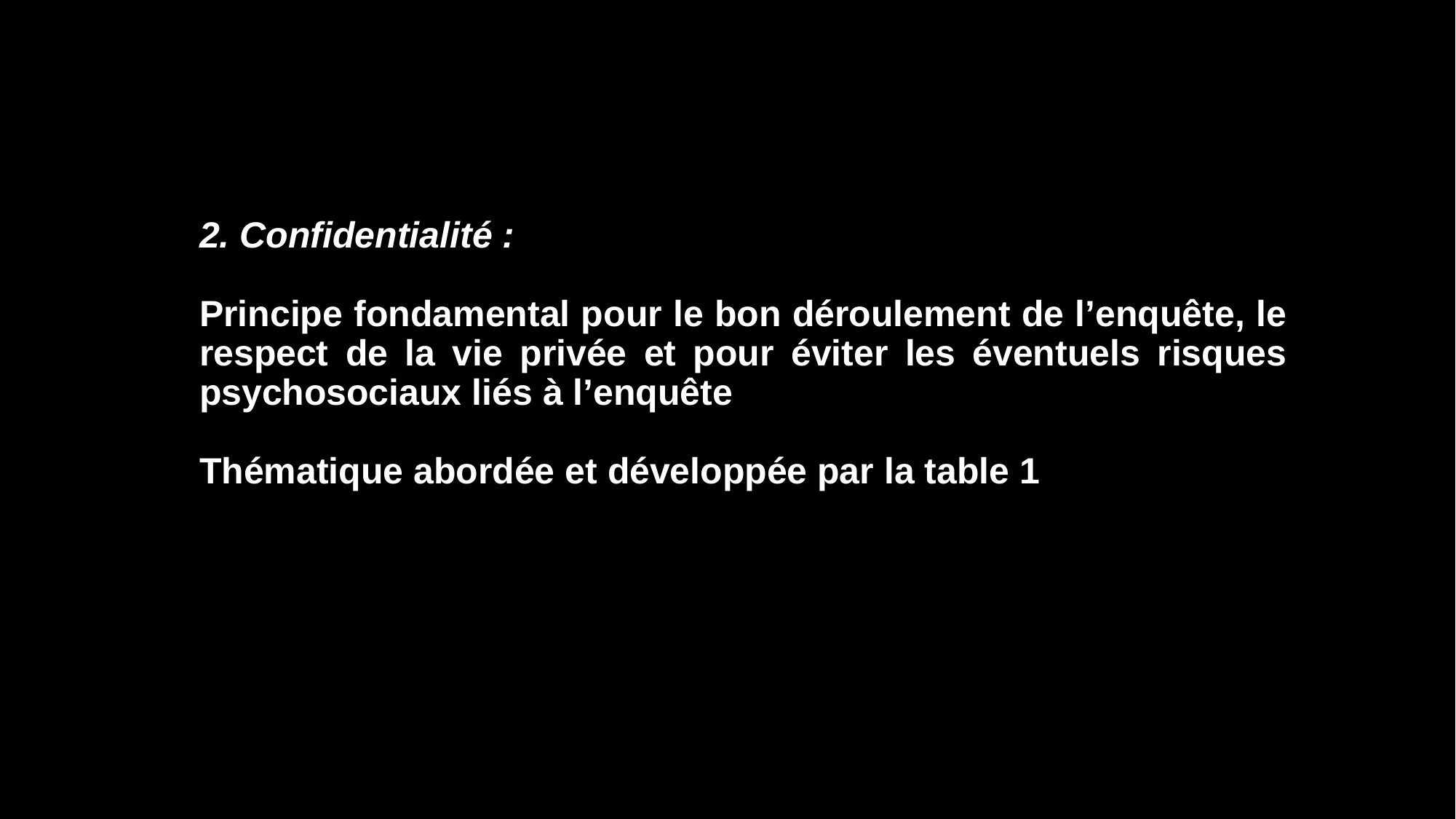

2. Confidentialité :

Principe fondamental pour le bon déroulement de l’enquête, le respect de la vie privée et pour éviter les éventuels risques psychosociaux liés à l’enquête

Thématique abordée et développée par la table 1